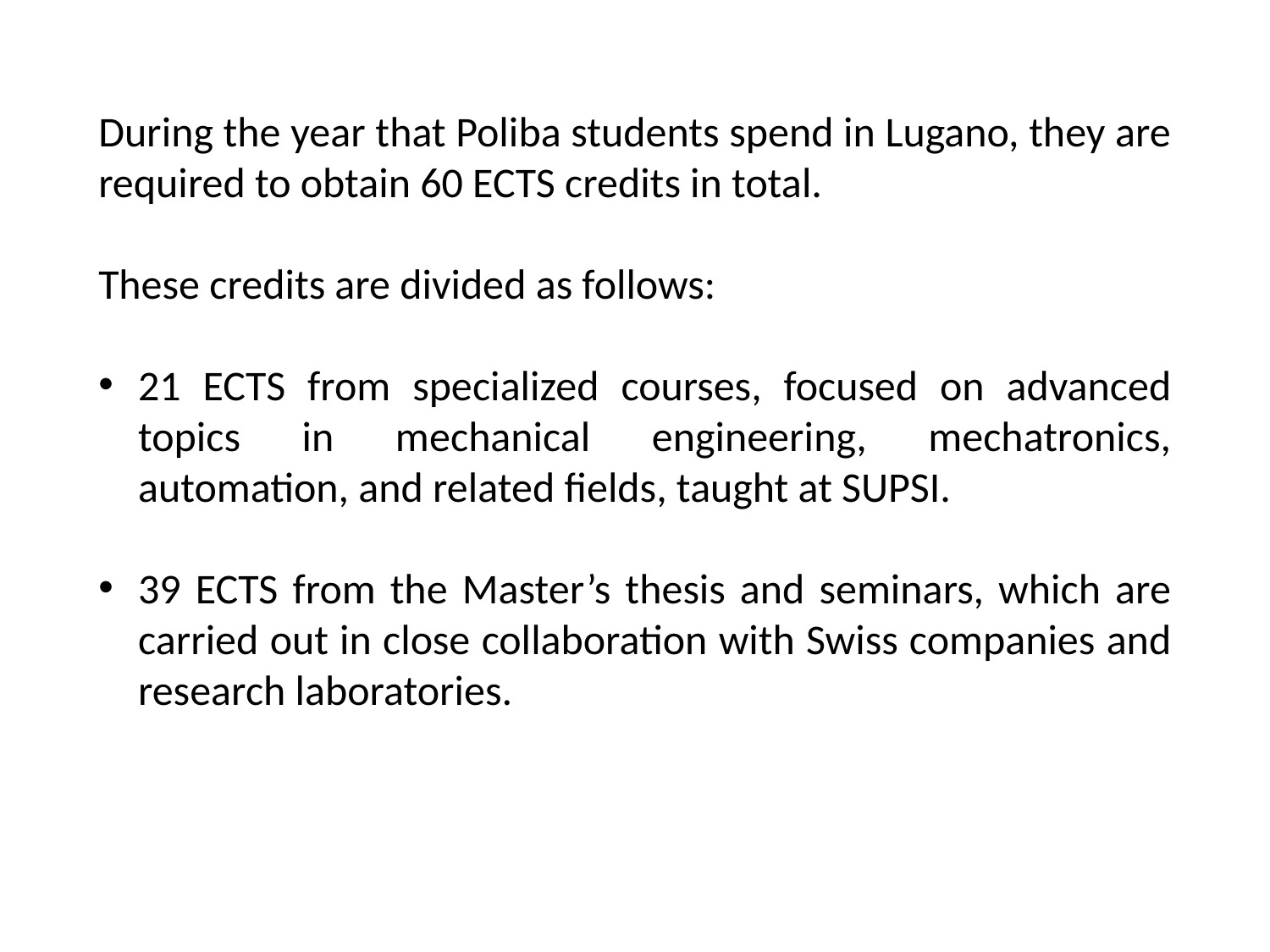

During the year that Poliba students spend in Lugano, they are required to obtain 60 ECTS credits in total.

These credits are divided as follows:

21 ECTS from specialized courses, focused on advanced topics in mechanical engineering, mechatronics, automation, and related fields, taught at SUPSI.

39 ECTS from the Master’s thesis and seminars, which are carried out in close collaboration with Swiss companies and research laboratories.